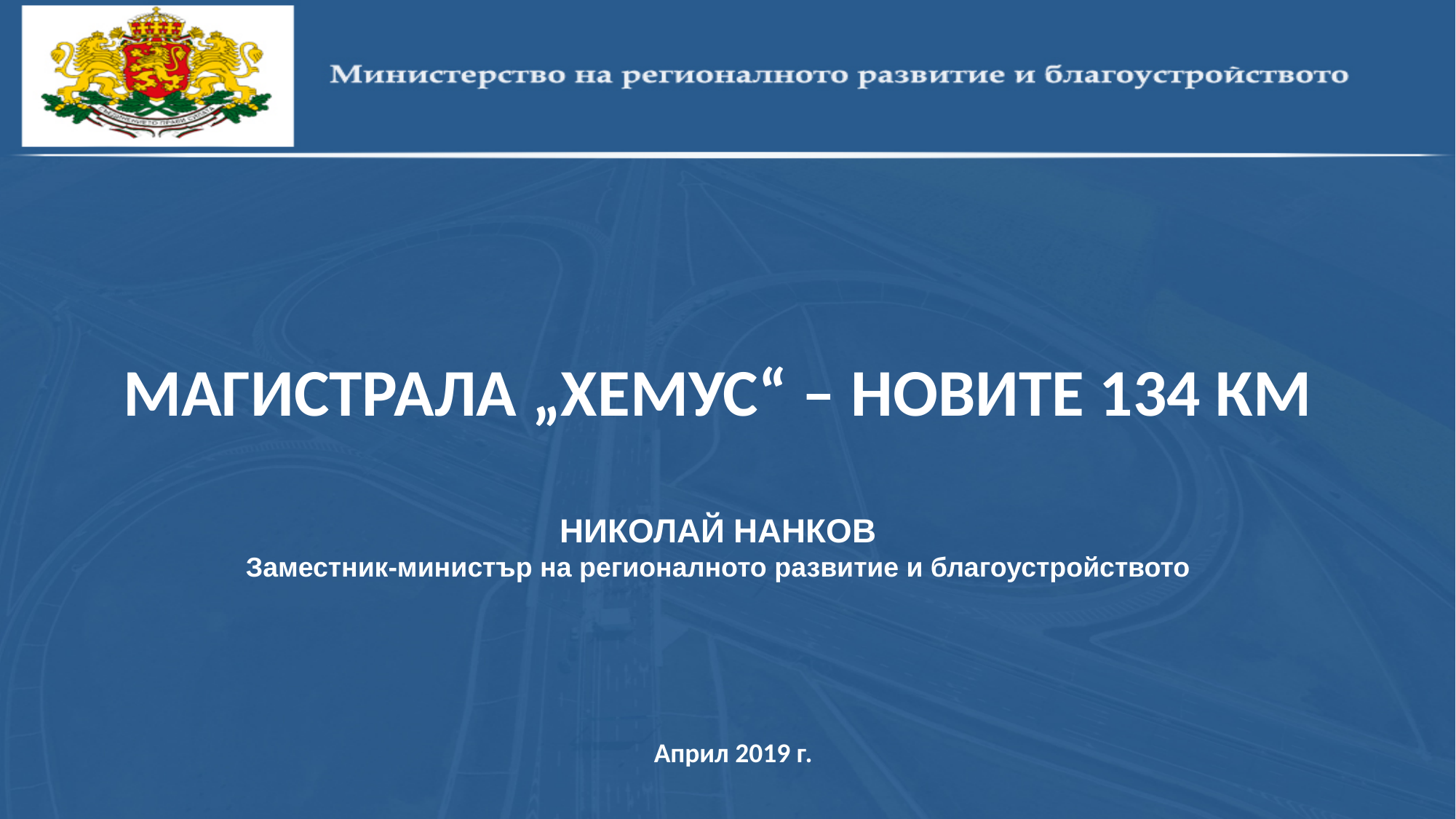

# МАГИСТРАЛА „ХЕМУС“ – НОВИТЕ 134 КМ НИКОЛАЙ НАНКОВ Заместник-министър на регионалното развитие и благоустройството
Април 2019 г.